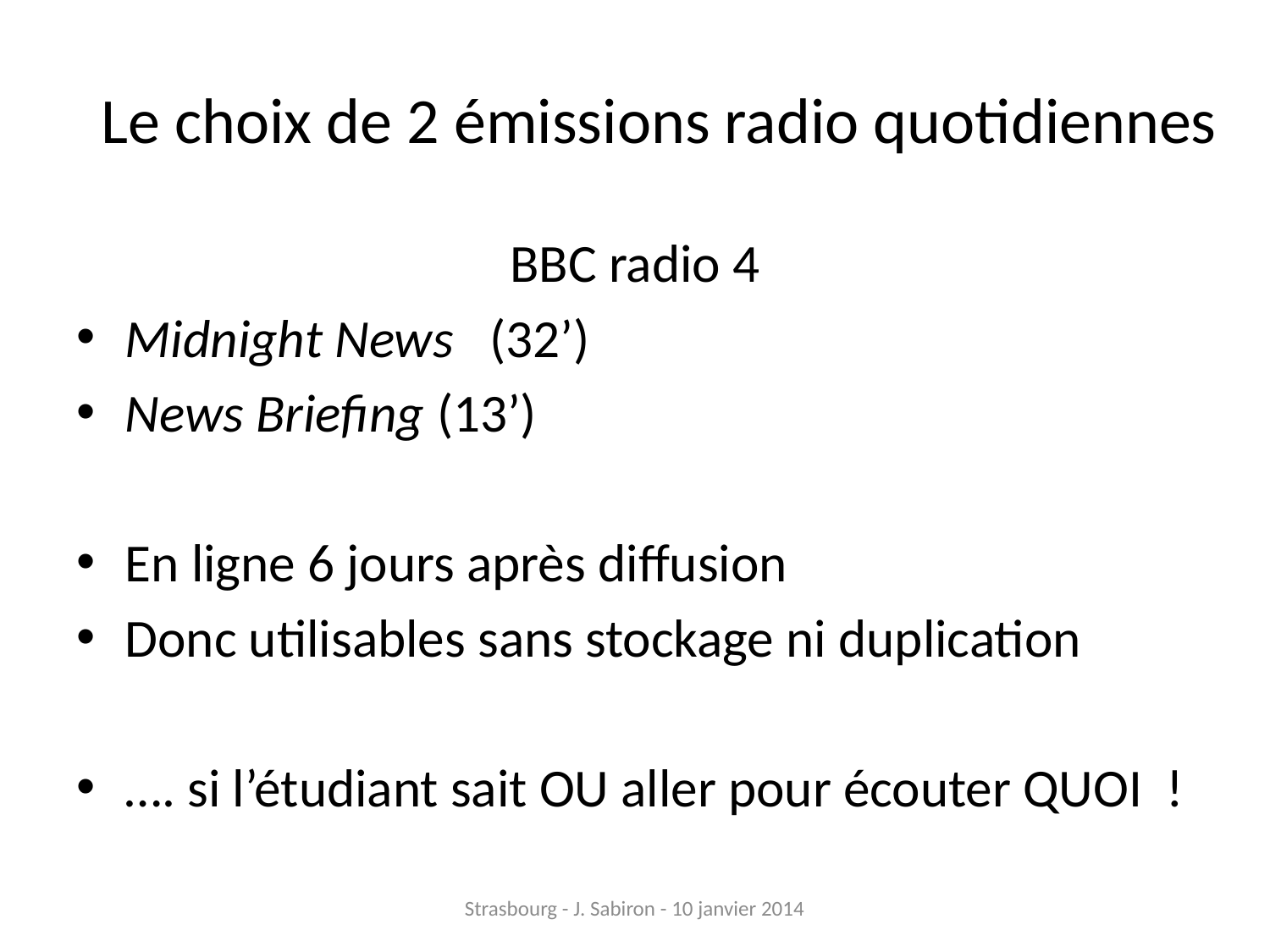

# Le choix de 2 émissions radio quotidiennes
 BBC radio 4
Midnight News   (32’)
News Briefing (13’)

En ligne 6 jours après diffusion
Donc utilisables sans stockage ni duplication

…. si l’étudiant sait OU aller pour écouter QUOI  !
Strasbourg - J. Sabiron - 10 janvier 2014